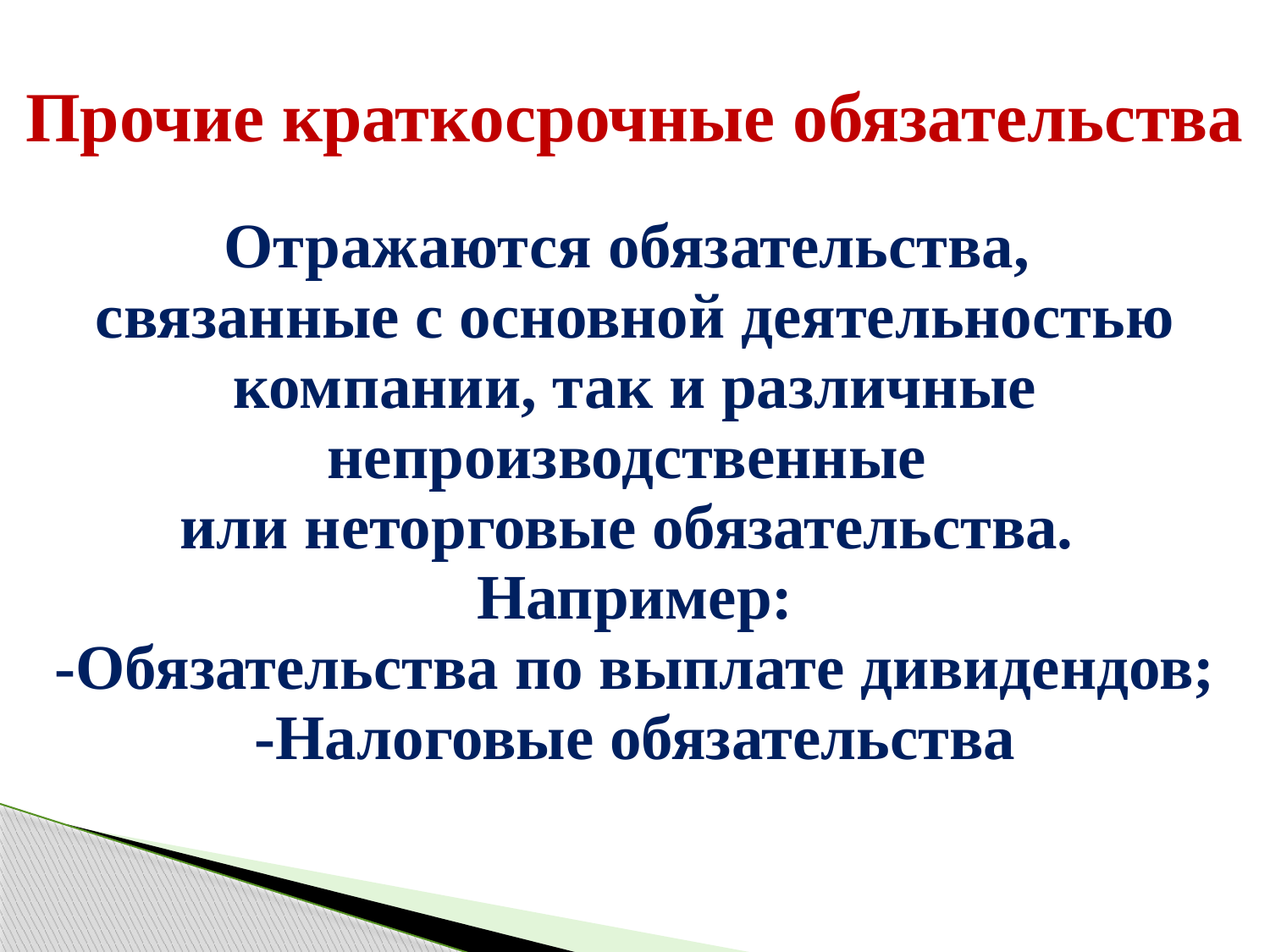

| Прочие краткосрочные обязательства Отражаются обязательства, связанные с основной деятельностью компании, так и различные непроизводственные или неторговые обязательства. Например: -Обязательства по выплате дивидендов; -Налоговые обязательства |
| --- |